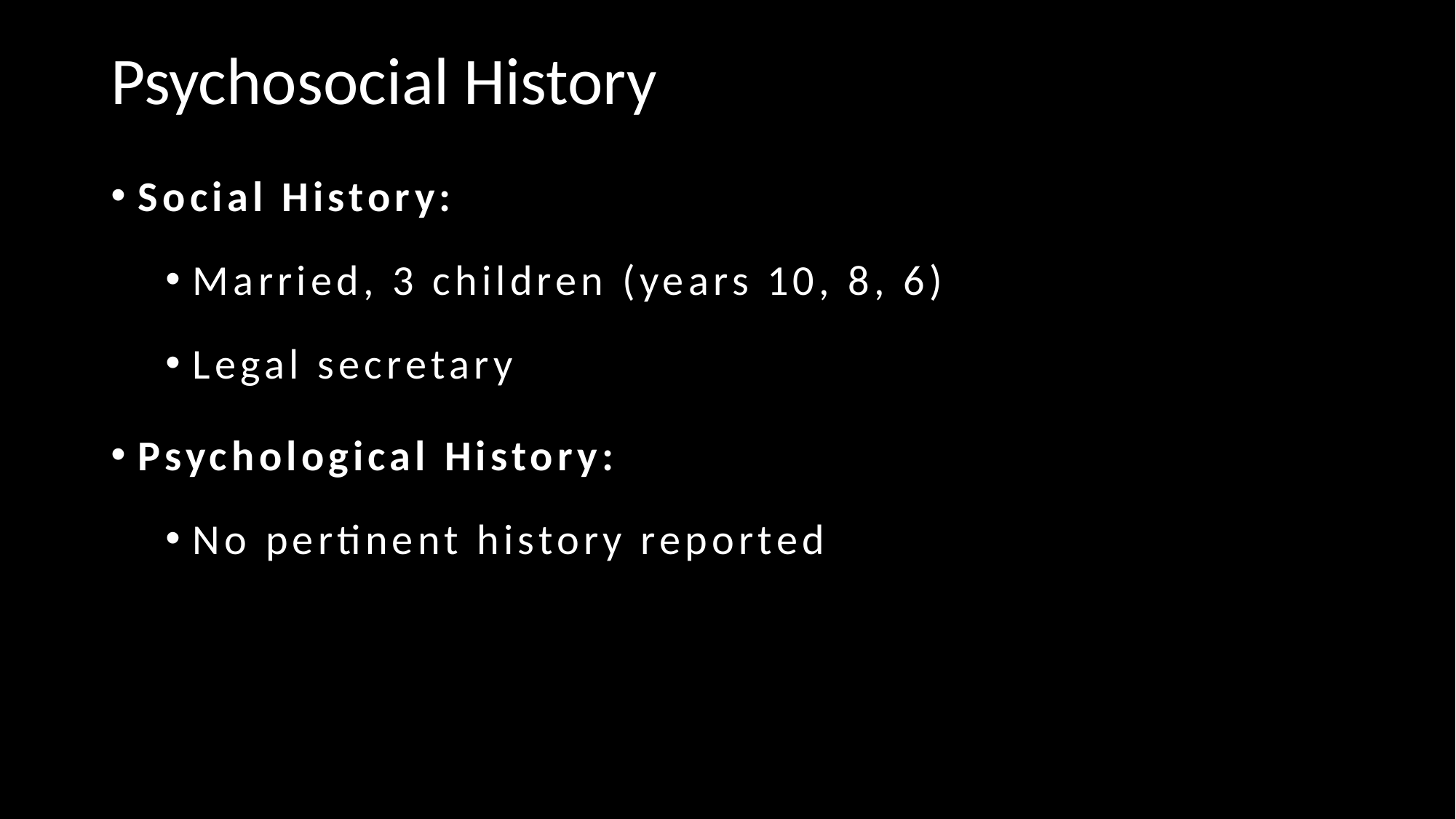

# Psychosocial History
Social History:
Married, 3 children (years 10, 8, 6)
Legal secretary
Psychological History:
No pertinent history reported